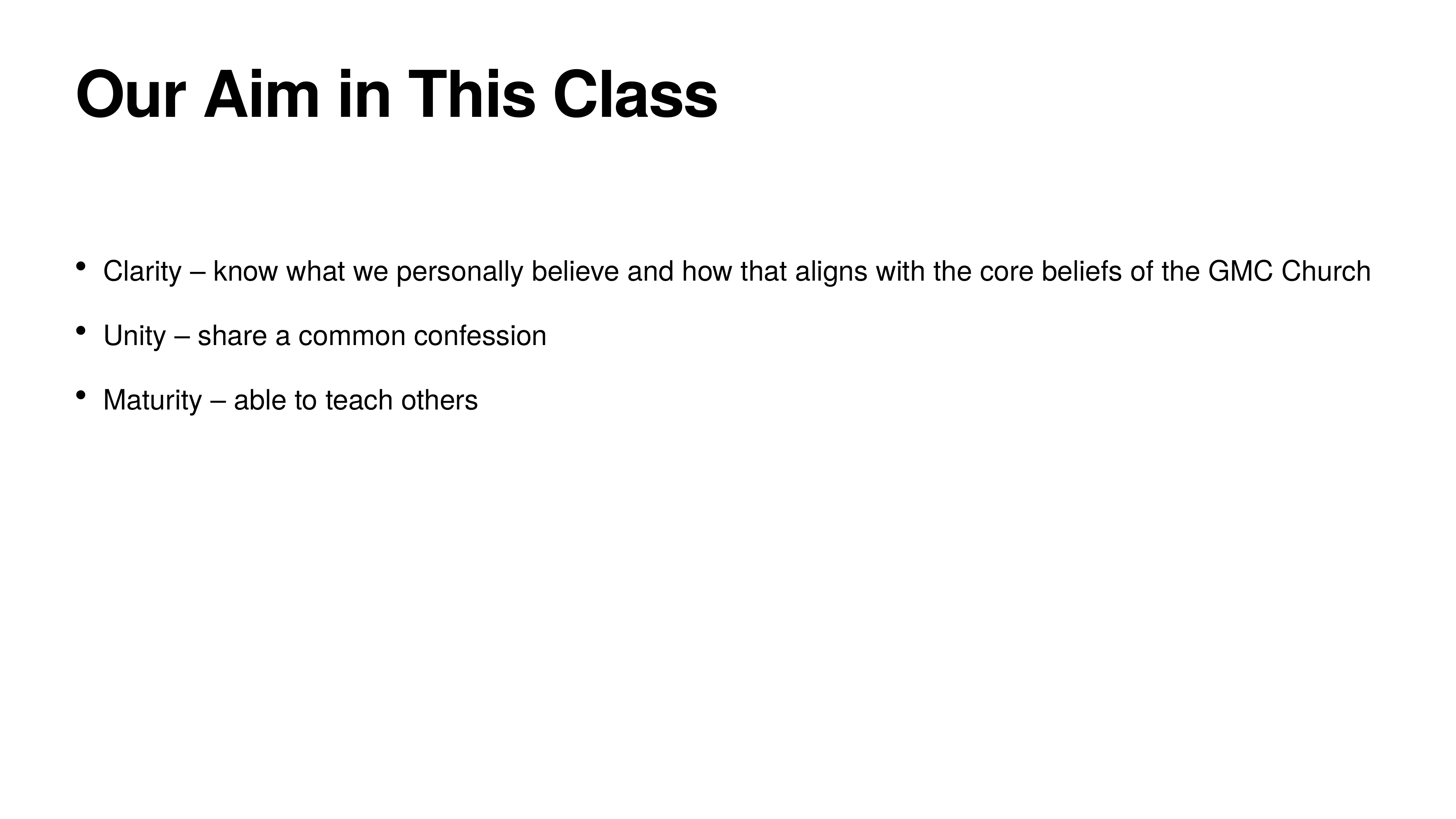

# Our Aim in This Class

Clarity – know what we personally believe and how that aligns with the core beliefs of the GMC Church
Unity – share a common confession
Maturity – able to teach others